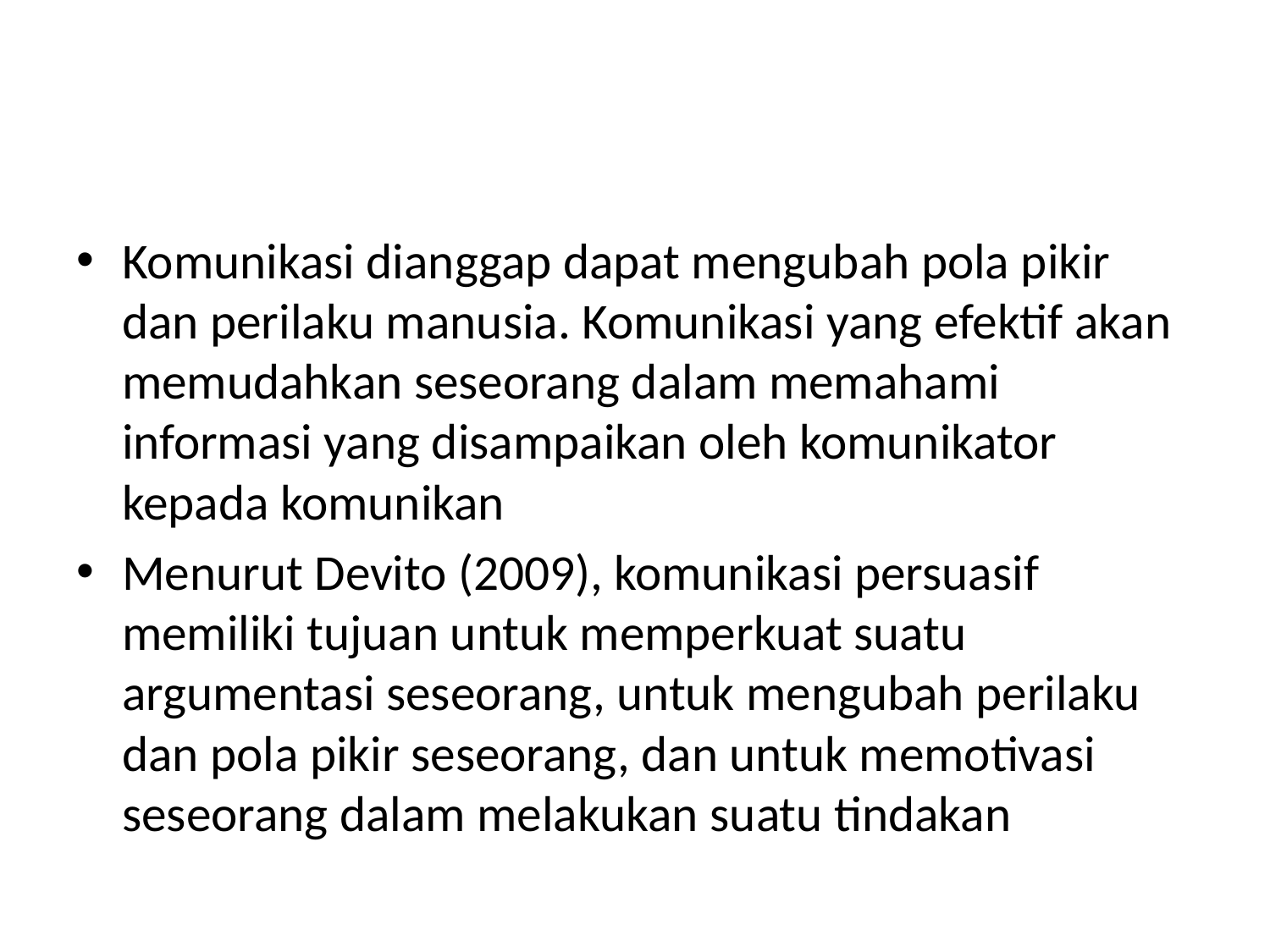

#
Komunikasi dianggap dapat mengubah pola pikir dan perilaku manusia. Komunikasi yang efektif akan memudahkan seseorang dalam memahami informasi yang disampaikan oleh komunikator kepada komunikan
Menurut Devito (2009), komunikasi persuasif memiliki tujuan untuk memperkuat suatu argumentasi seseorang, untuk mengubah perilaku dan pola pikir seseorang, dan untuk memotivasi seseorang dalam melakukan suatu tindakan